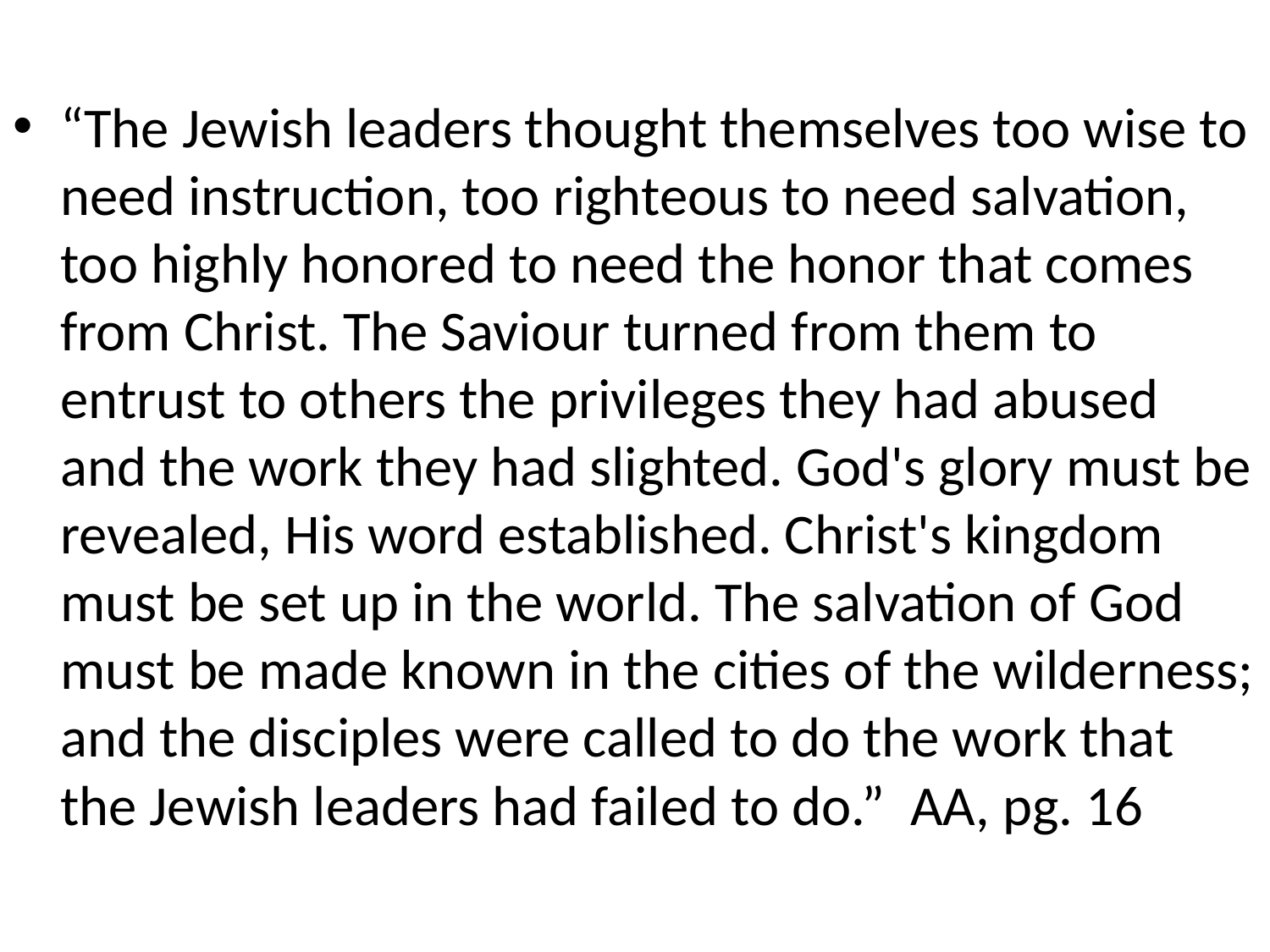

#
“The Jewish leaders thought themselves too wise to need instruction, too righteous to need salvation, too highly honored to need the honor that comes from Christ. The Saviour turned from them to entrust to others the privileges they had abused and the work they had slighted. God's glory must be revealed, His word established. Christ's kingdom must be set up in the world. The salvation of God must be made known in the cities of the wilderness; and the disciples were called to do the work that the Jewish leaders had failed to do.”  AA, pg. 16